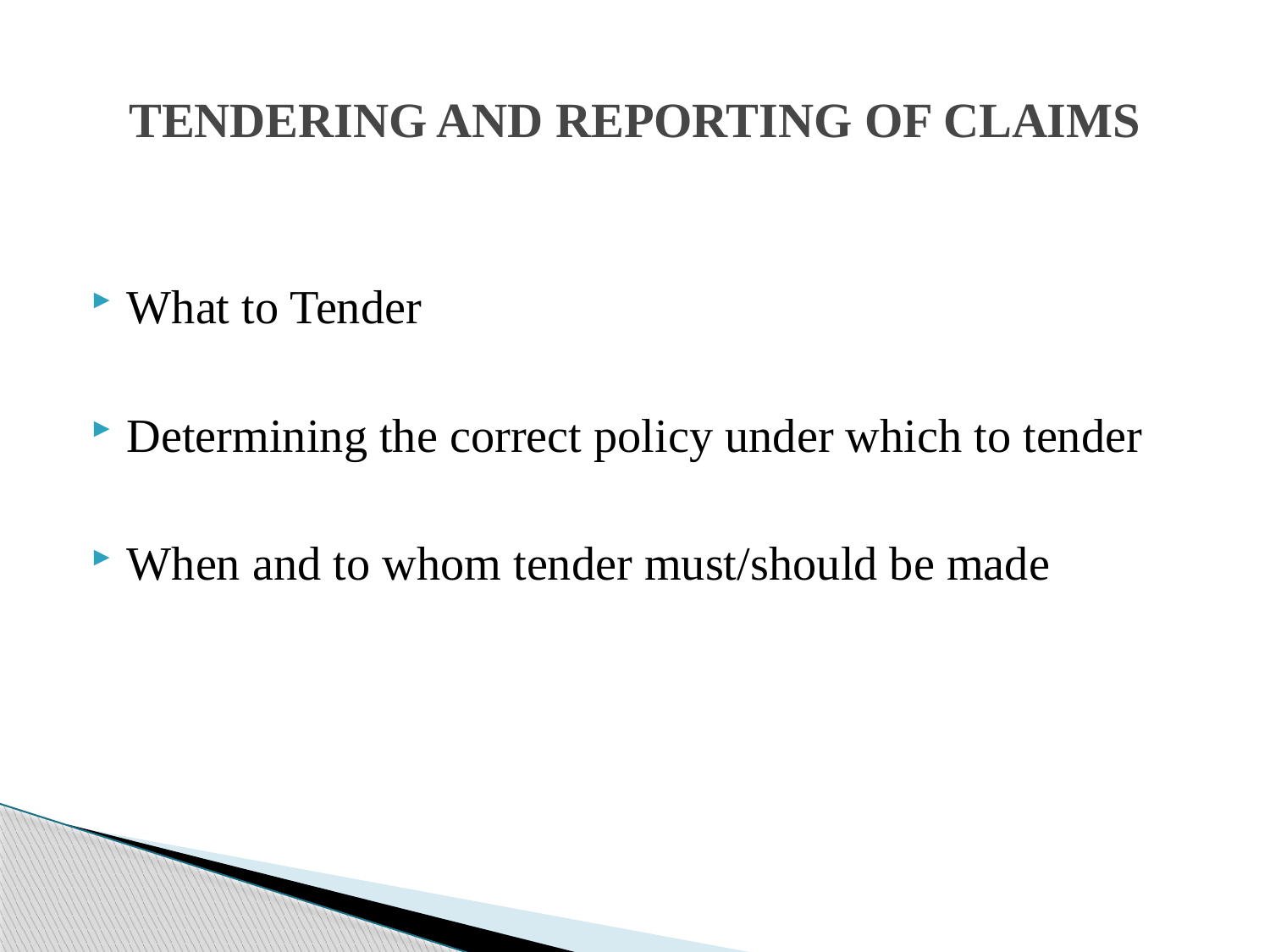

# TENDERING AND REPORTING OF CLAIMS

What to Tender

Determining the correct policy under which to tender

When and to whom tender must/should be made